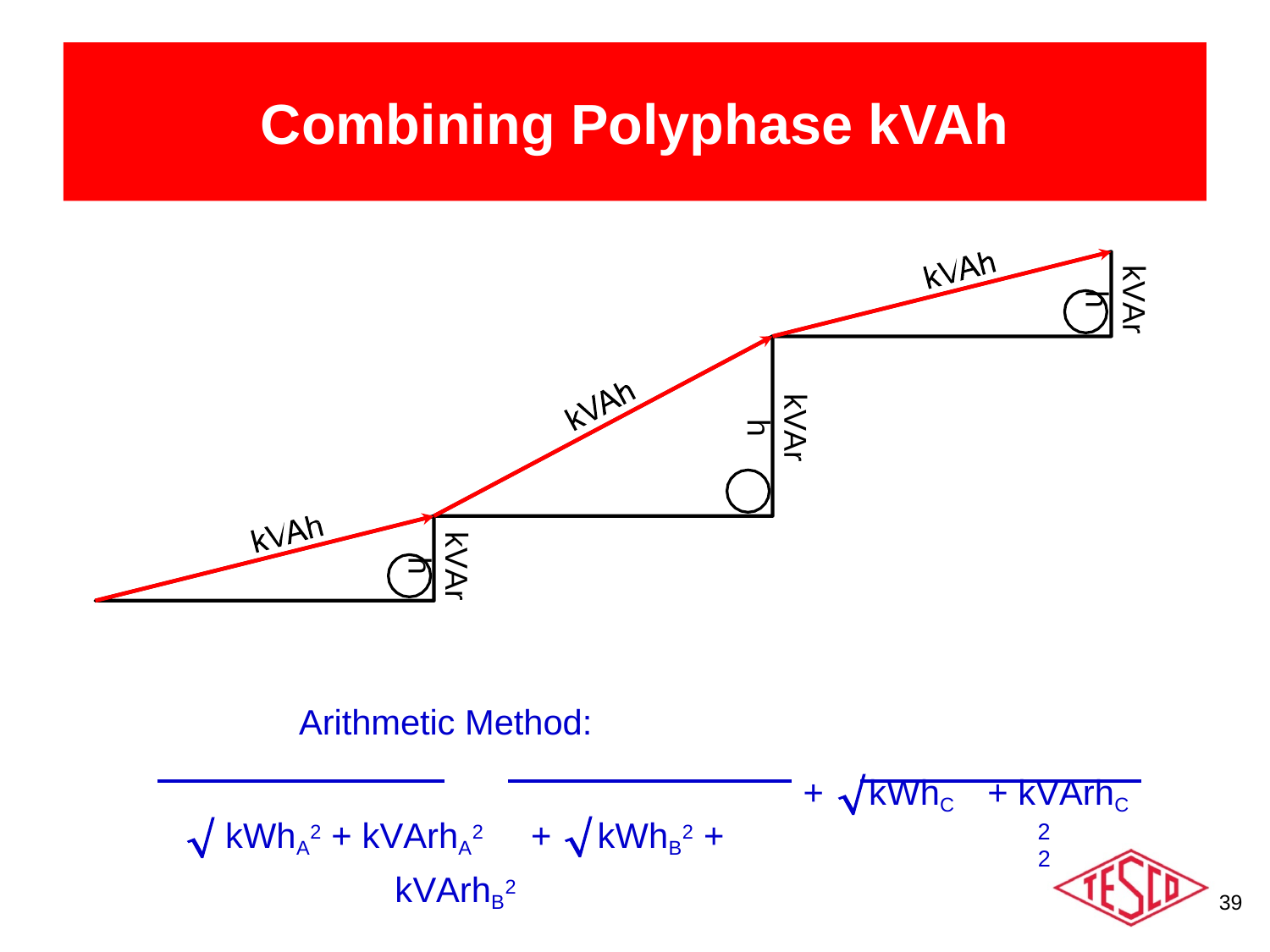

Combining Polyphase kVAh

kVArh

kVArh
kVArh
Arithmetic Method:
√ kWhA2 + kVArhA2	+ √kWhB2 + kVArhB2

+ √kWhC	+ kVArhC
2	2